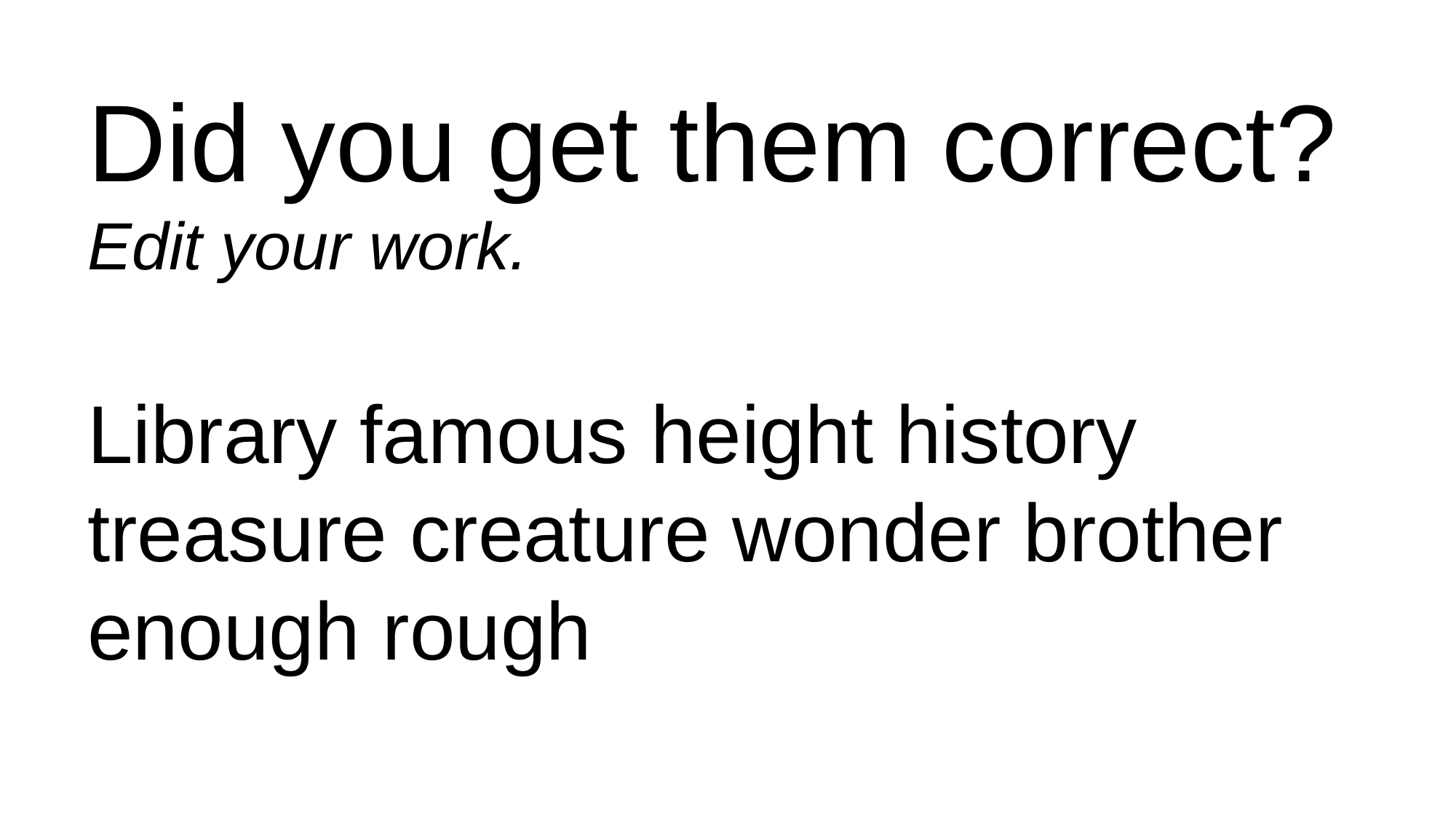

Did you get them correct?
Edit your work.

Library famous height history treasure creature wonder brother enough rough